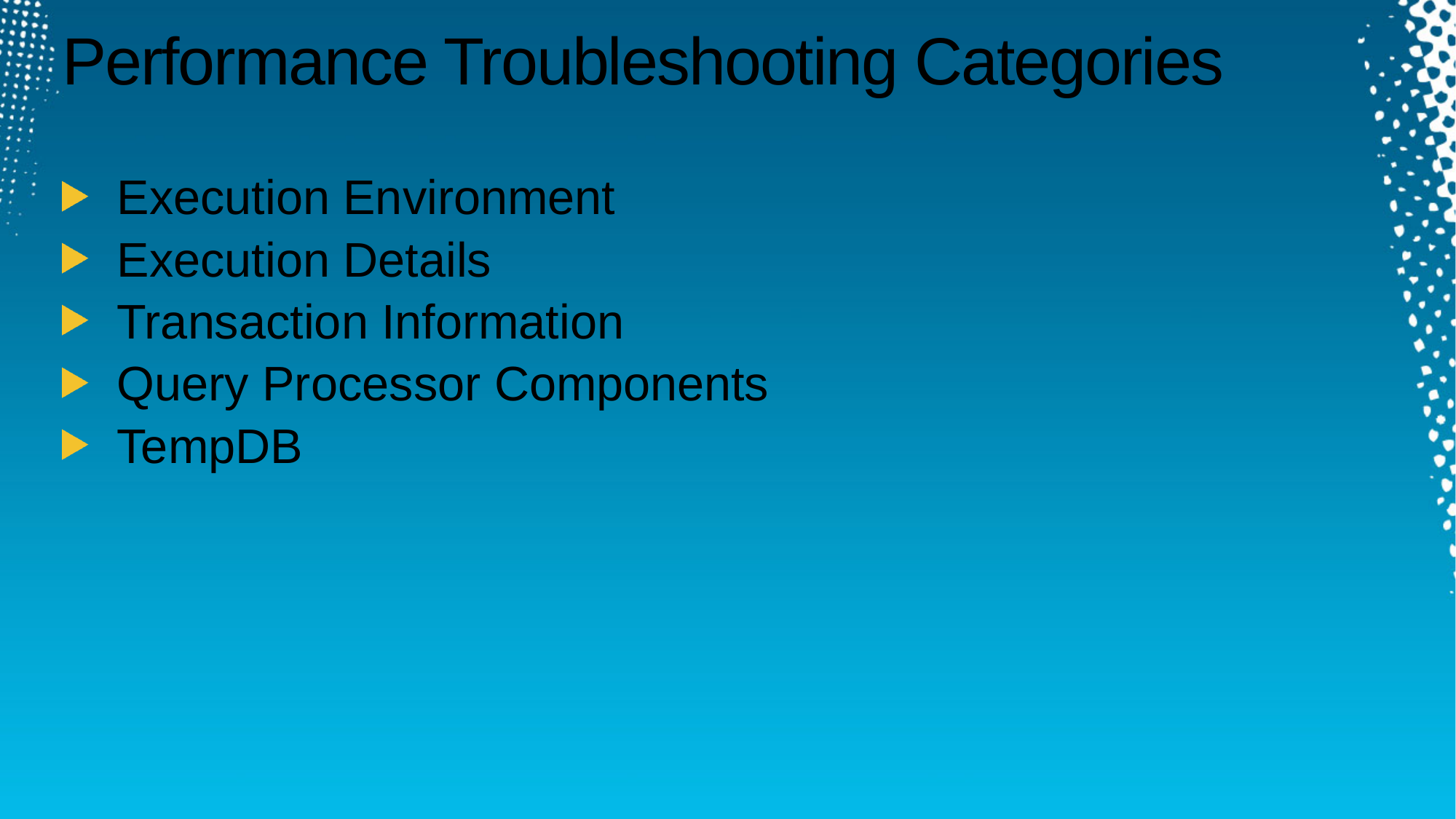

# Performance Troubleshooting Categories
Execution Environment
Execution Details
Transaction Information
Query Processor Components
TempDB